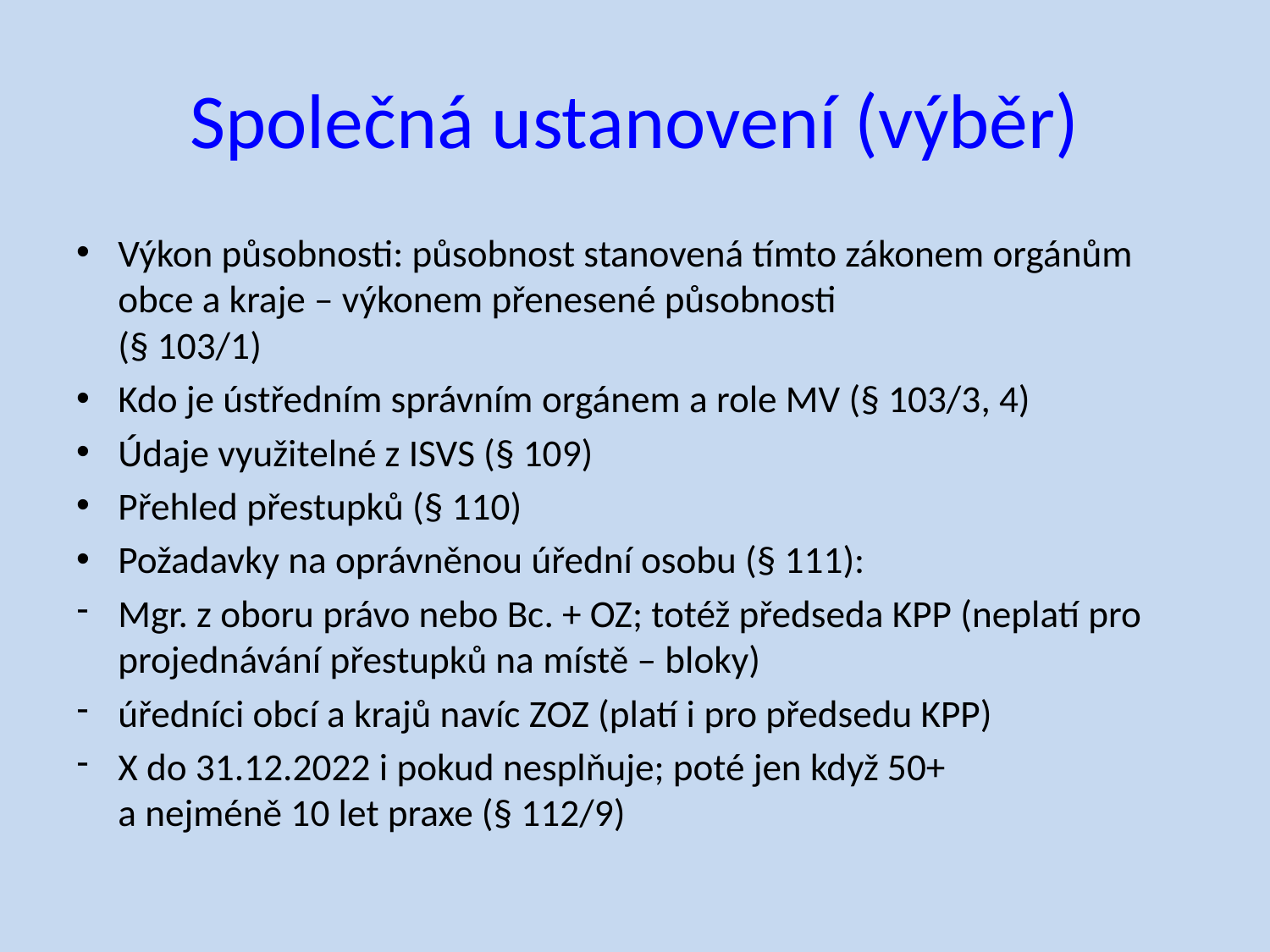

# Společná ustanovení (výběr)
Výkon působnosti: působnost stanovená tímto zákonem orgánům obce a kraje – výkonem přenesené působnosti
(§ 103/1)
Kdo je ústředním správním orgánem a role MV (§ 103/3, 4)
Údaje využitelné z ISVS (§ 109)
Přehled přestupků (§ 110)
Požadavky na oprávněnou úřední osobu (§ 111):
Mgr. z oboru právo nebo Bc. + OZ; totéž předseda KPP (neplatí pro projednávání přestupků na místě – bloky)
úředníci obcí a krajů navíc ZOZ (platí i pro předsedu KPP)
X do 31.12.2022 i pokud nesplňuje; poté jen když 50+
a nejméně 10 let praxe (§ 112/9)